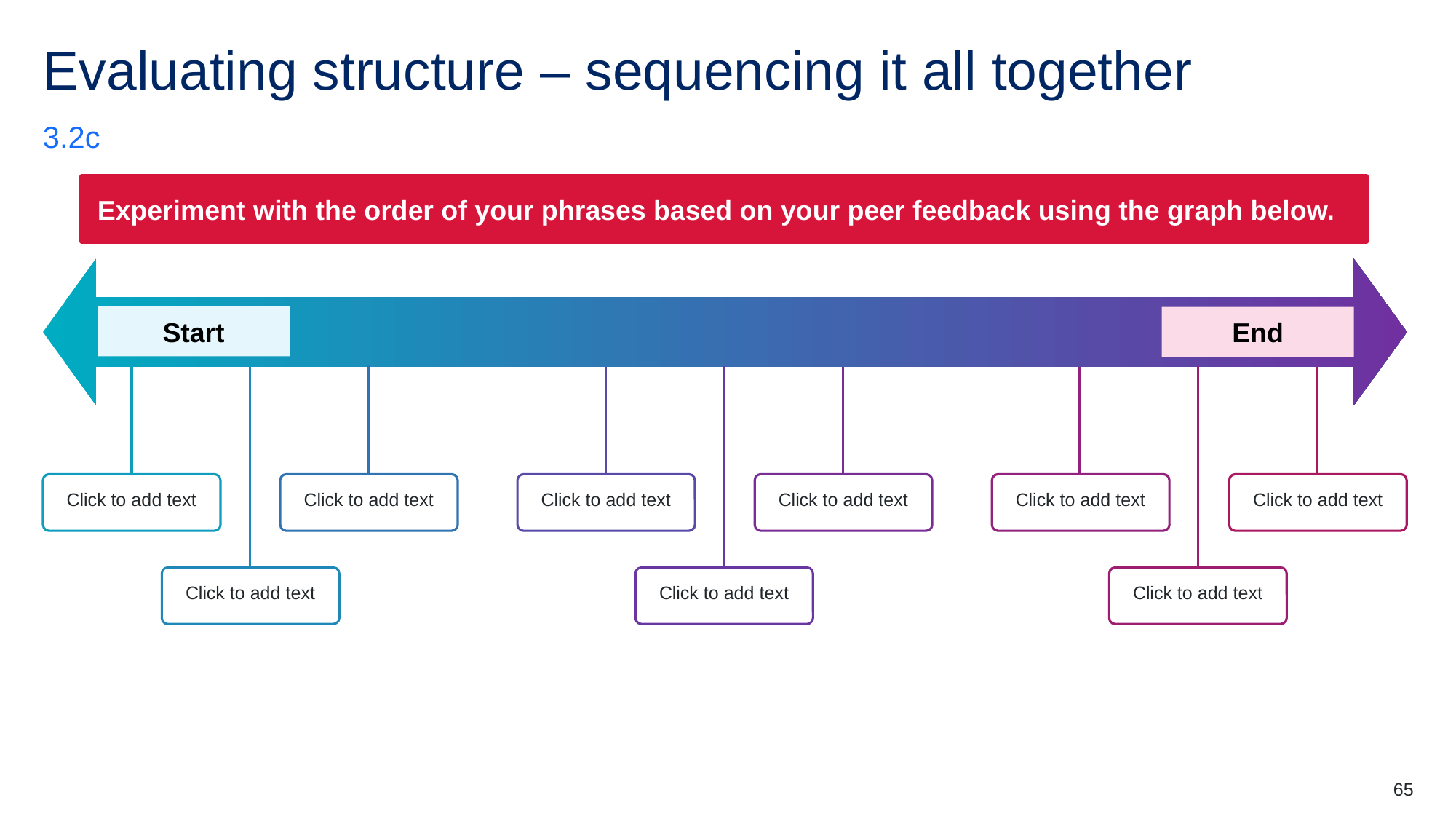

# Evaluating structure – sequencing it all together
3.2c
Experiment with the order of your phrases based on your peer feedback using the graph below.

Start
End
Click to add text
Click to add text
Click to add text
Click to add text
Click to add text
Click to add text
Click to add text
Click to add text
Click to add text
65